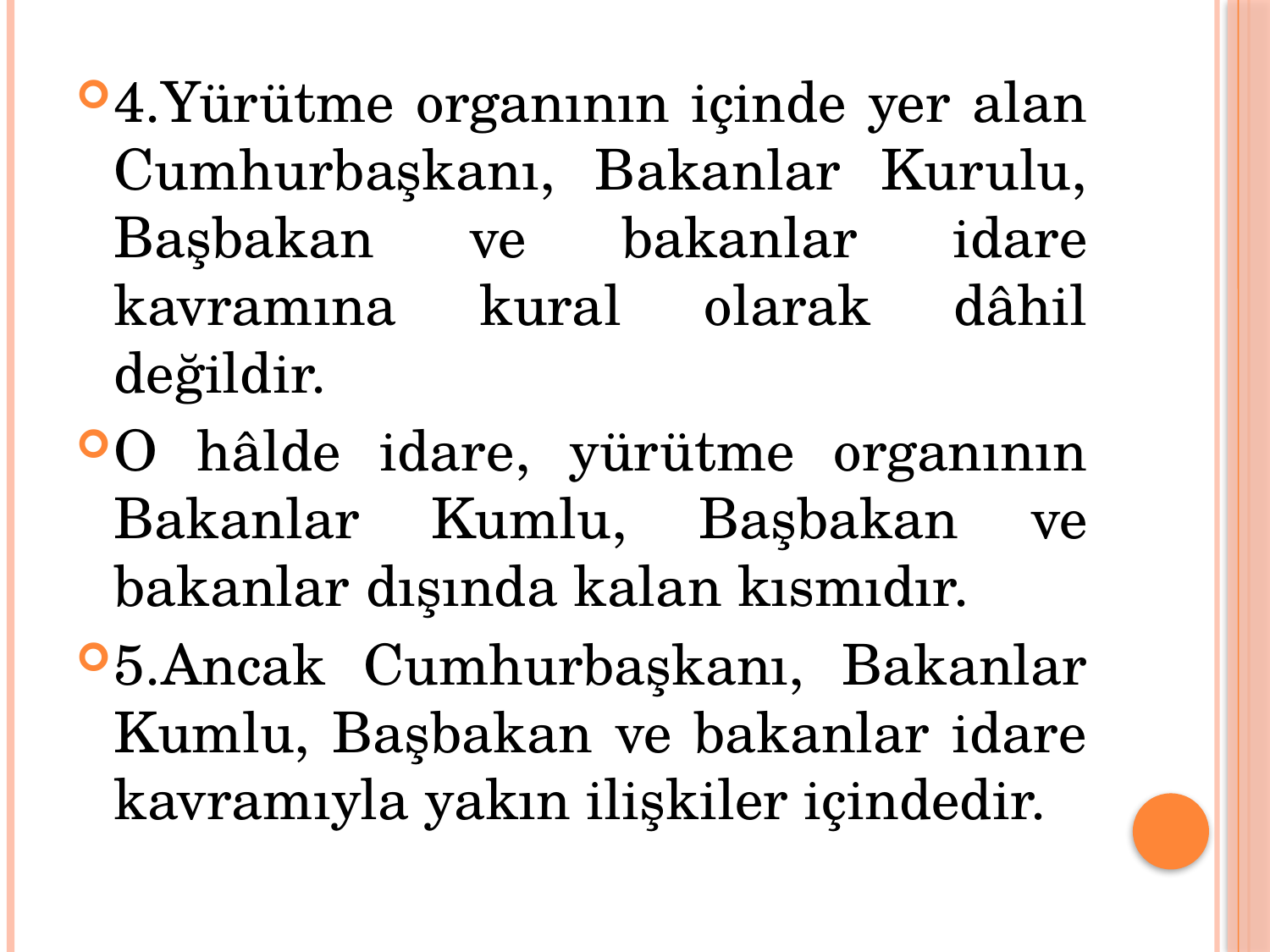

4.Yürütme organının içinde yer alan Cumhurbaşkanı, Bakanlar Kurulu, Başbakan ve bakanlar idare kavramına kural olarak dâhil değildir.
O hâlde idare, yürütme organının Bakanlar Kumlu, Başbakan ve bakanlar dışında kalan kısmıdır.
5.Ancak Cumhurbaşkanı, Bakanlar Kumlu, Başbakan ve bakanlar idare kavramıyla yakın ilişkiler içindedir.